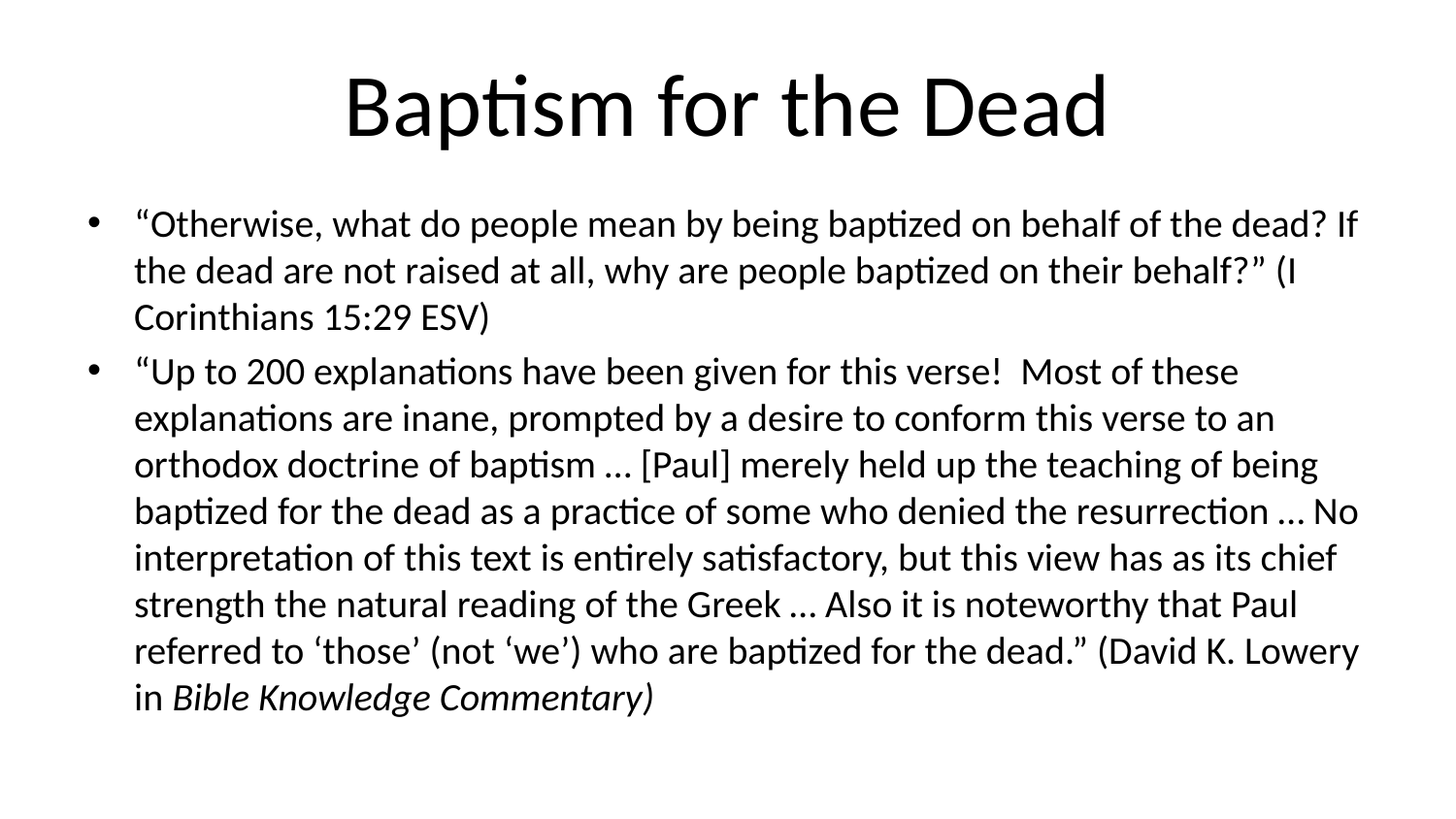

# Baptism for the Dead
“Otherwise, what do people mean by being baptized on behalf of the dead? If the dead are not raised at all, why are people baptized on their behalf?” (I Corinthians 15:29 ESV)
“Up to 200 explanations have been given for this verse!  Most of these explanations are inane, prompted by a desire to conform this verse to an orthodox doctrine of baptism … [Paul] merely held up the teaching of being baptized for the dead as a practice of some who denied the resurrection … No interpretation of this text is entirely satisfactory, but this view has as its chief strength the natural reading of the Greek … Also it is noteworthy that Paul referred to ‘those’ (not ‘we’) who are baptized for the dead.” (David K. Lowery in Bible Knowledge Commentary)